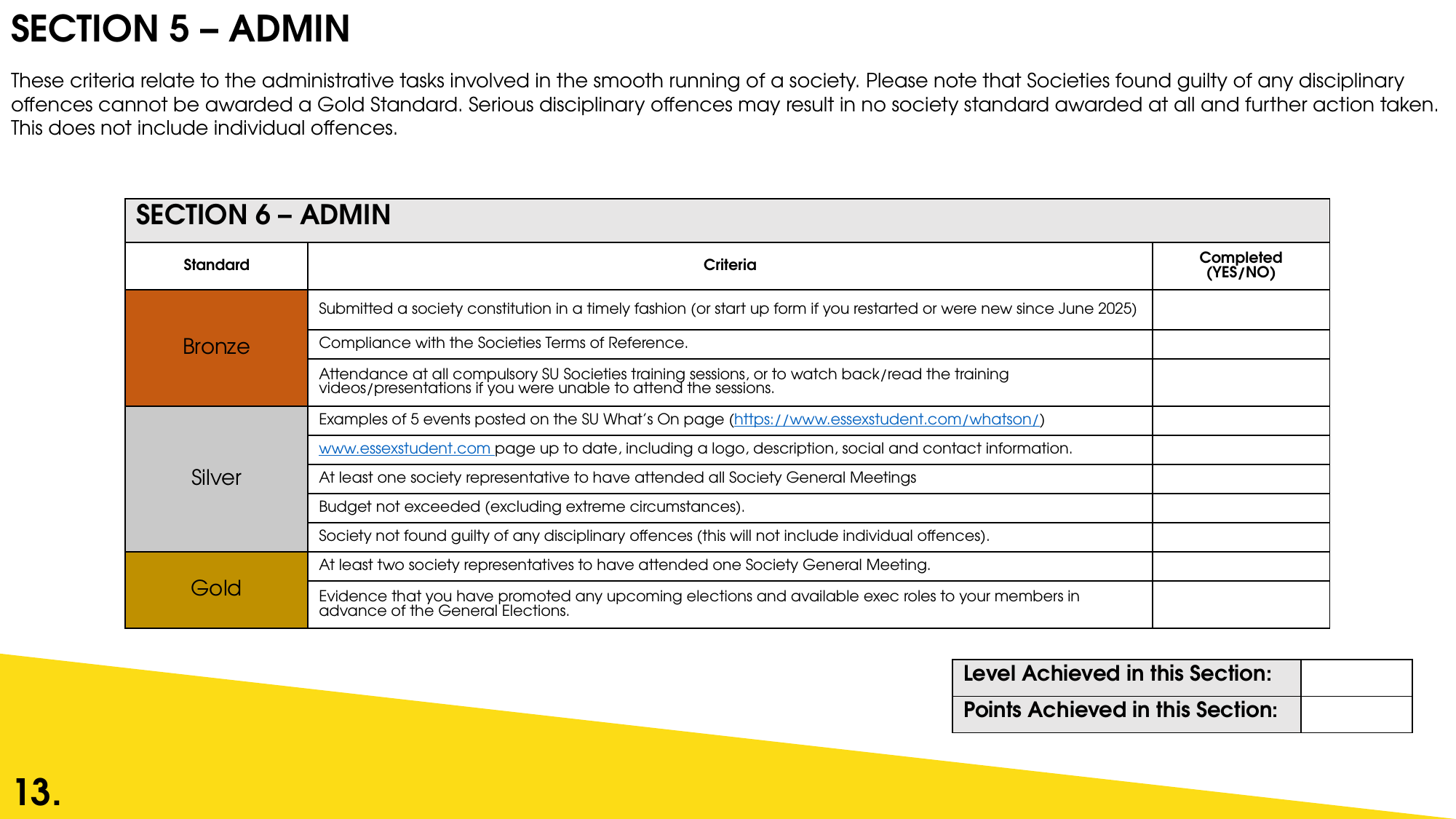

SECTION 5 – ADMIN

These criteria relate to the administrative tasks involved in the smooth running of a society. Please note that Societies found guilty of any disciplinary offences cannot be awarded a Gold Standard. Serious disciplinary offences may result in no society standard awarded at all and further action taken. This does not include individual offences.
| SECTION 6 – ADMIN |  |  |
| --- | --- | --- |
| Standard | Criteria | Completed (YES/NO) |
| Bronze | Submitted a society constitution in a timely fashion (or start up form if you restarted or were new since June 2025) |  |
|  | Compliance with the Societies Terms of Reference. |  |
|  | Attendance at all compulsory SU Societies training sessions, or to watch back/read the training videos/presentations if you were unable to attend the sessions. |  |
| Silver | Examples of 5 events posted on the SU What’s On page (https://www.essexstudent.com/whatson/) |  |
|  | www.essexstudent.com page up to date, including a logo, description, social and contact information. |  |
|  | At least one society representative to have attended all Society General Meetings |  |
|  | Budget not exceeded (excluding extreme circumstances). |  |
|  | Society not found guilty of any disciplinary offences (this will not include individual offences). |  |
| Gold | At least two society representatives to have attended one Society General Meeting. |  |
|  | Evidence that you have promoted any upcoming elections and available exec roles to your members in advance of the General Elections. |  |

| Level Achieved in this Section: |  |
| --- | --- |
| Points Achieved in this Section: |  |
13.